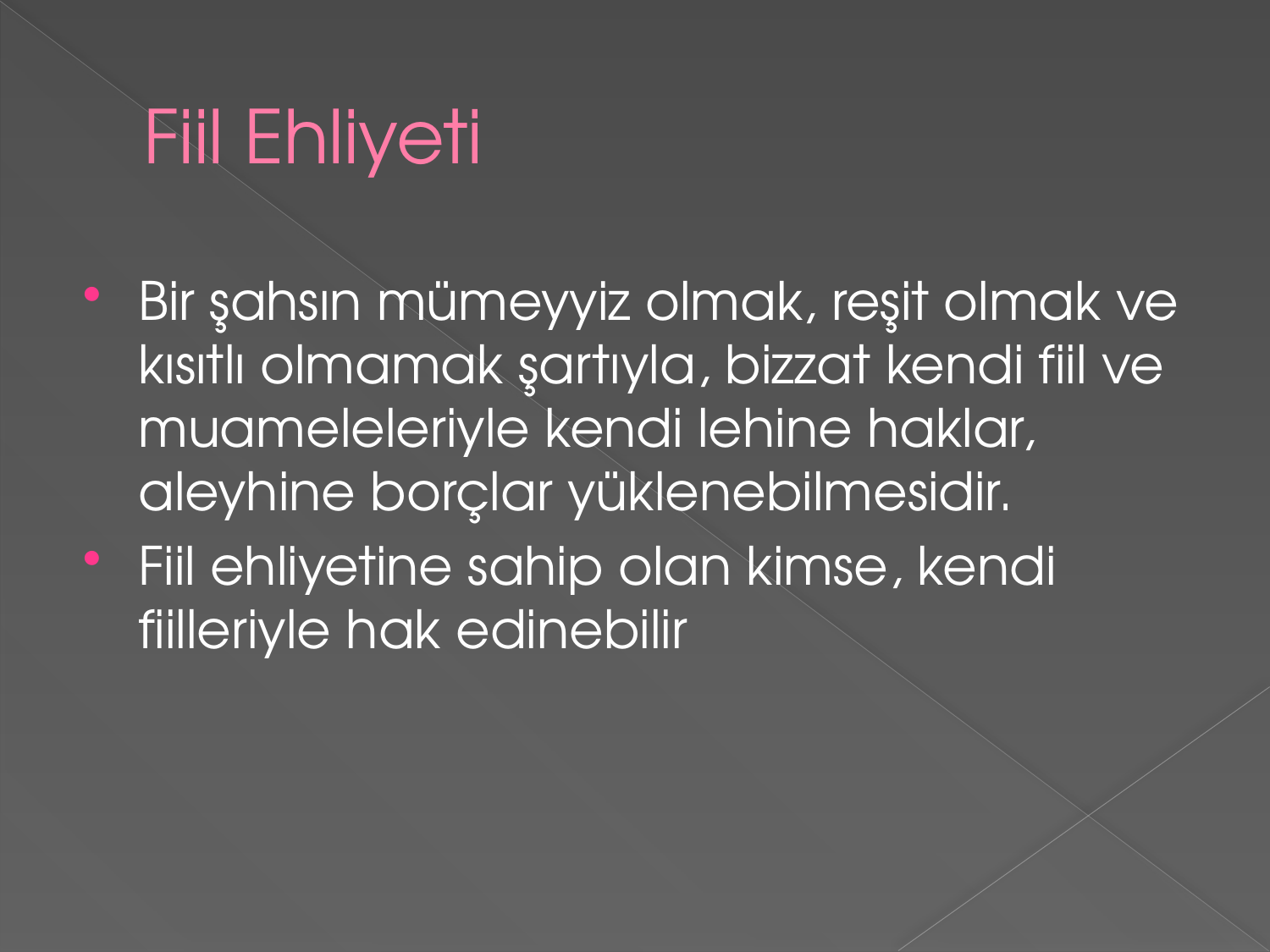

# Fiil Ehliyeti
Bir şahsın mümeyyiz olmak, reşit olmak ve kısıtlı olmamak şartıyla, bizzat kendi fiil ve muameleleriyle kendi lehine haklar, aleyhine borçlar yüklenebilmesidir.
Fiil ehliyetine sahip olan kimse, kendi fiilleriyle hak edinebilir